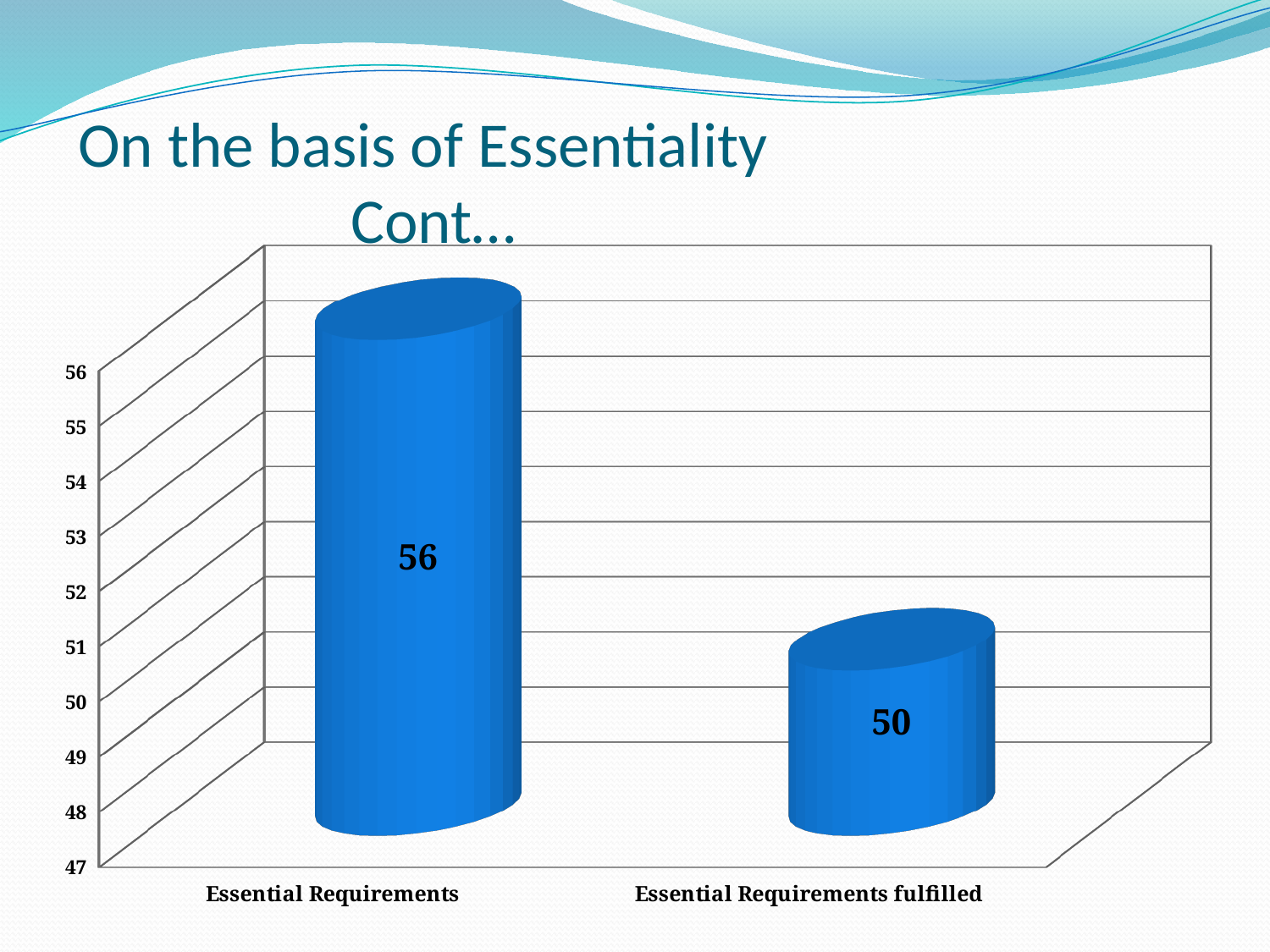

# On the basis of Essentiality                                                   Cont…

[unsupported chart]